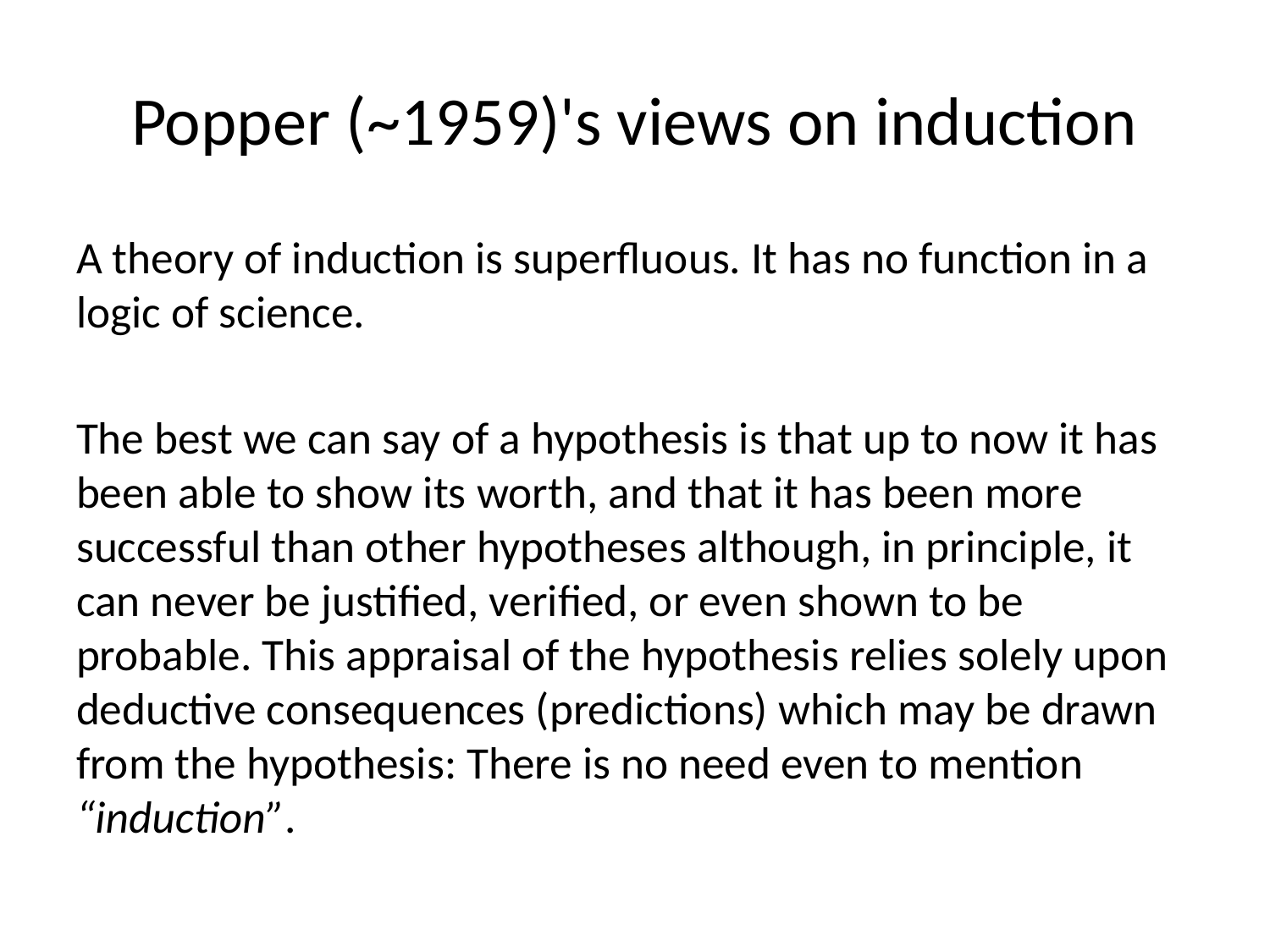

# Popper (~1959)'s views on induction
A theory of induction is superfluous. It has no function in a logic of science.

The best we can say of a hypothesis is that up to now it has been able to show its worth, and that it has been more successful than other hypotheses although, in principle, it can never be justified, verified, or even shown to be probable. This appraisal of the hypothesis relies solely upon deductive consequences (predictions) which may be drawn from the hypothesis: There is no need even to mention “induction”.